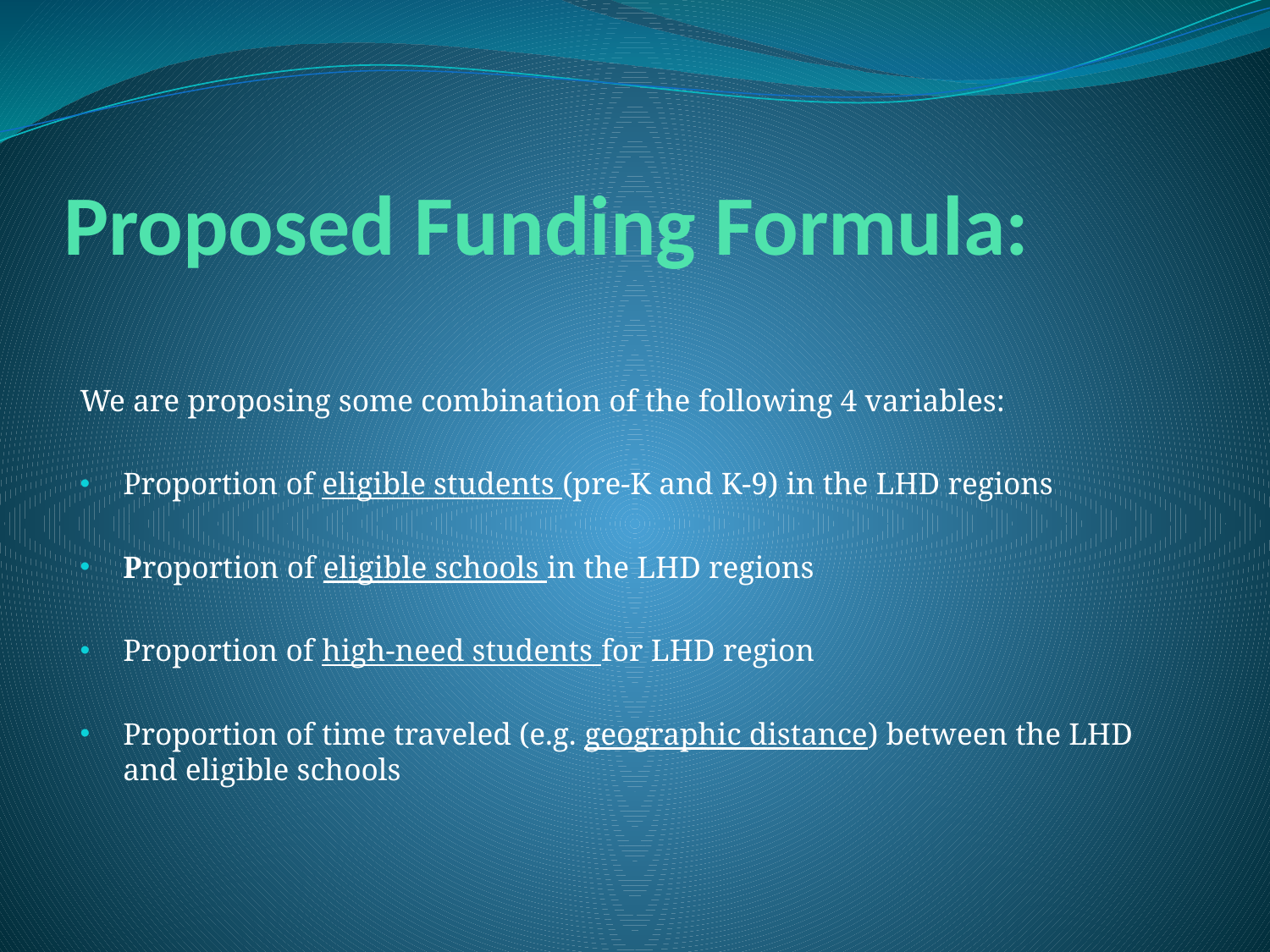

# Proposed Funding Formula:
We are proposing some combination of the following 4 variables:

Proportion of eligible students (pre-K and K-9) in the LHD regions

Proportion of eligible schools in the LHD regions

Proportion of high-need students for LHD region

Proportion of time traveled (e.g. geographic distance) between the LHD and eligible schools